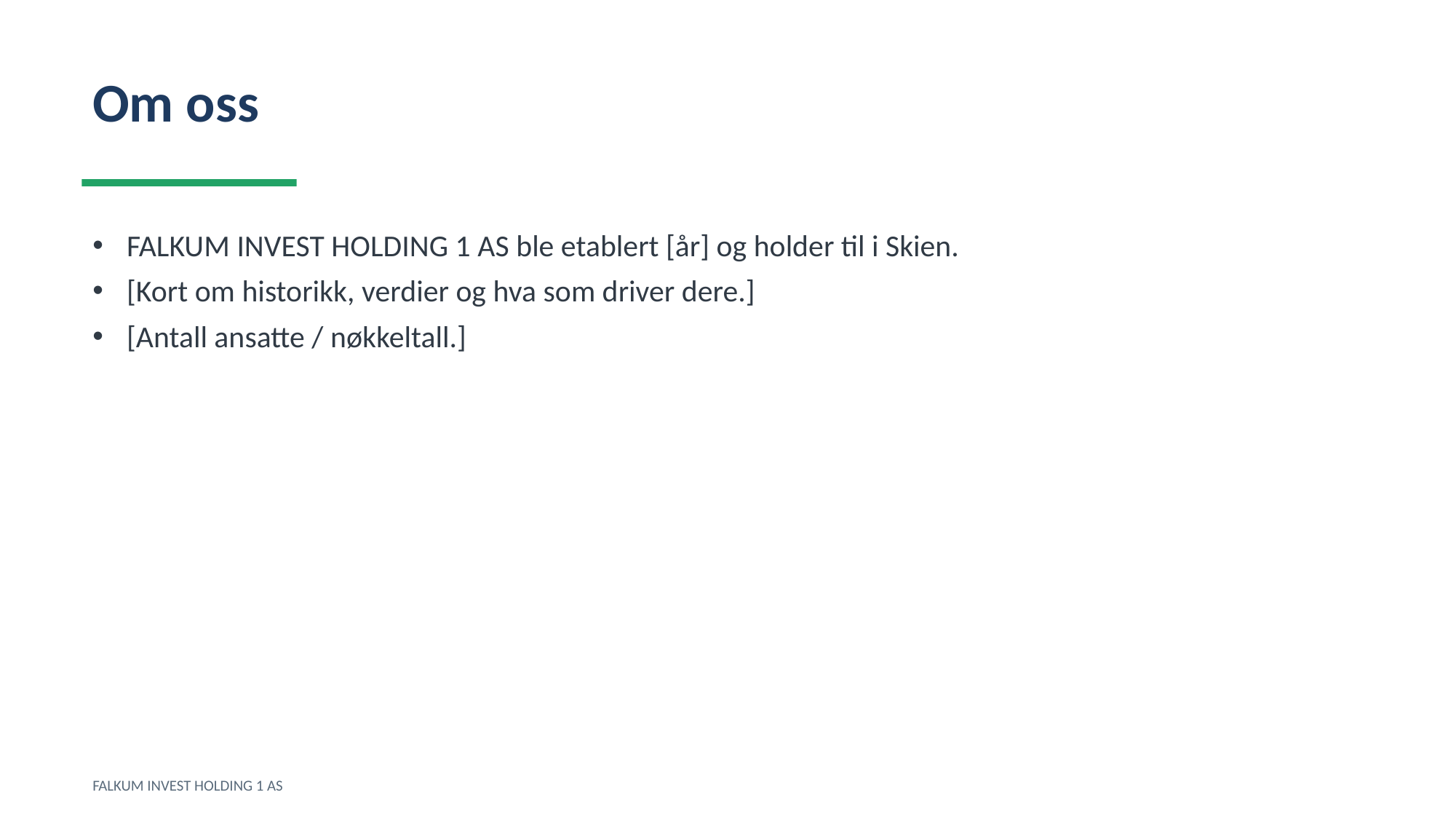

Om oss

FALKUM INVEST HOLDING 1 AS ble etablert [år] og holder til i Skien.
[Kort om historikk, verdier og hva som driver dere.]
[Antall ansatte / nøkkeltall.]
FALKUM INVEST HOLDING 1 AS